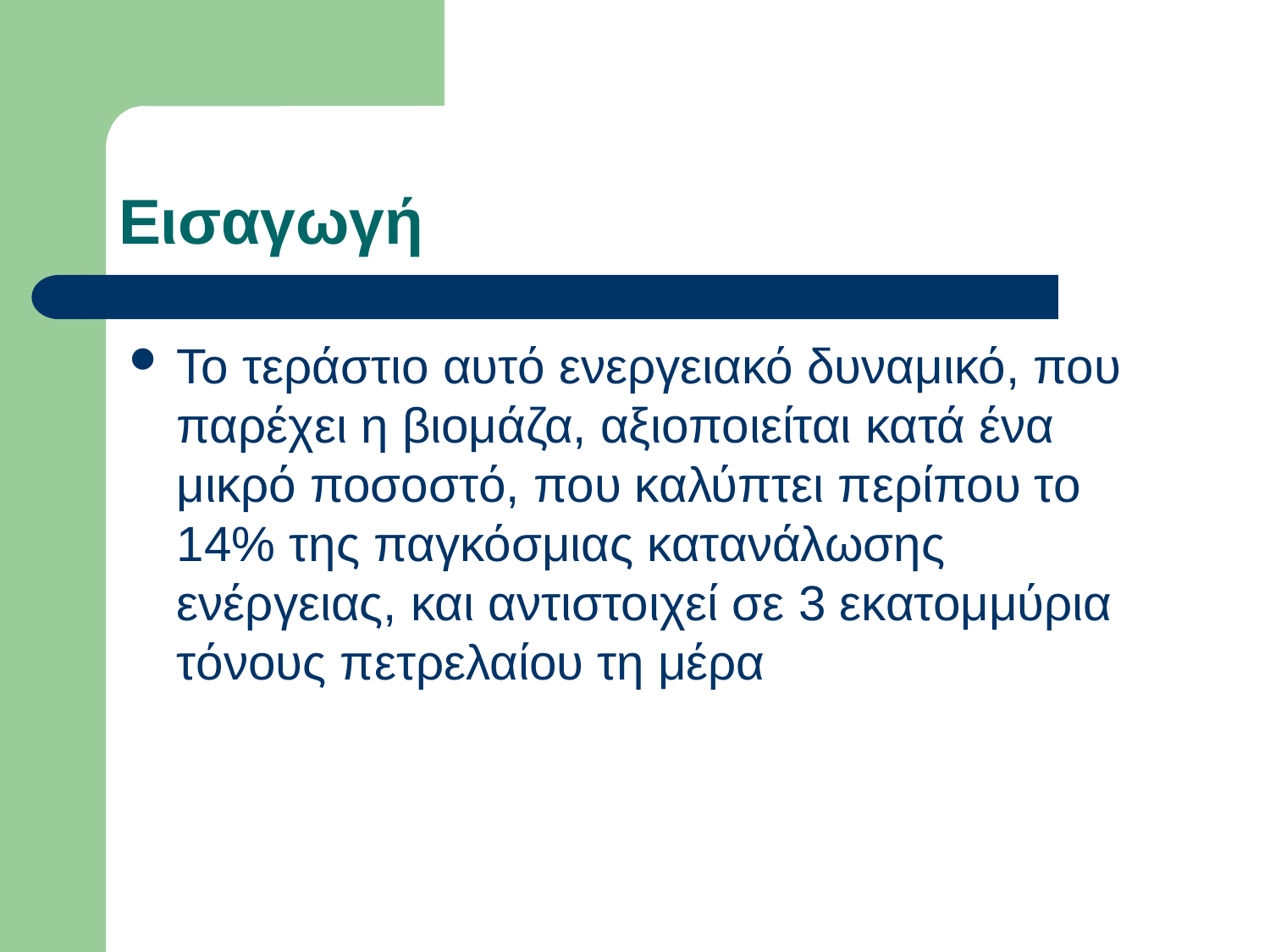

# Εισαγωγή
Το τεράστιο αυτό ενεργειακό δυναμικό, που παρέχει η βιομάζα, αξιοποιείται κατά ένα μικρό ποσοστό, που καλύπτει περίπου το 14% της παγκόσμιας κατανάλωσης ενέργειας, και αντιστοιχεί σε 3 εκατομμύρια τόνους πετρελαίου τη μέρα